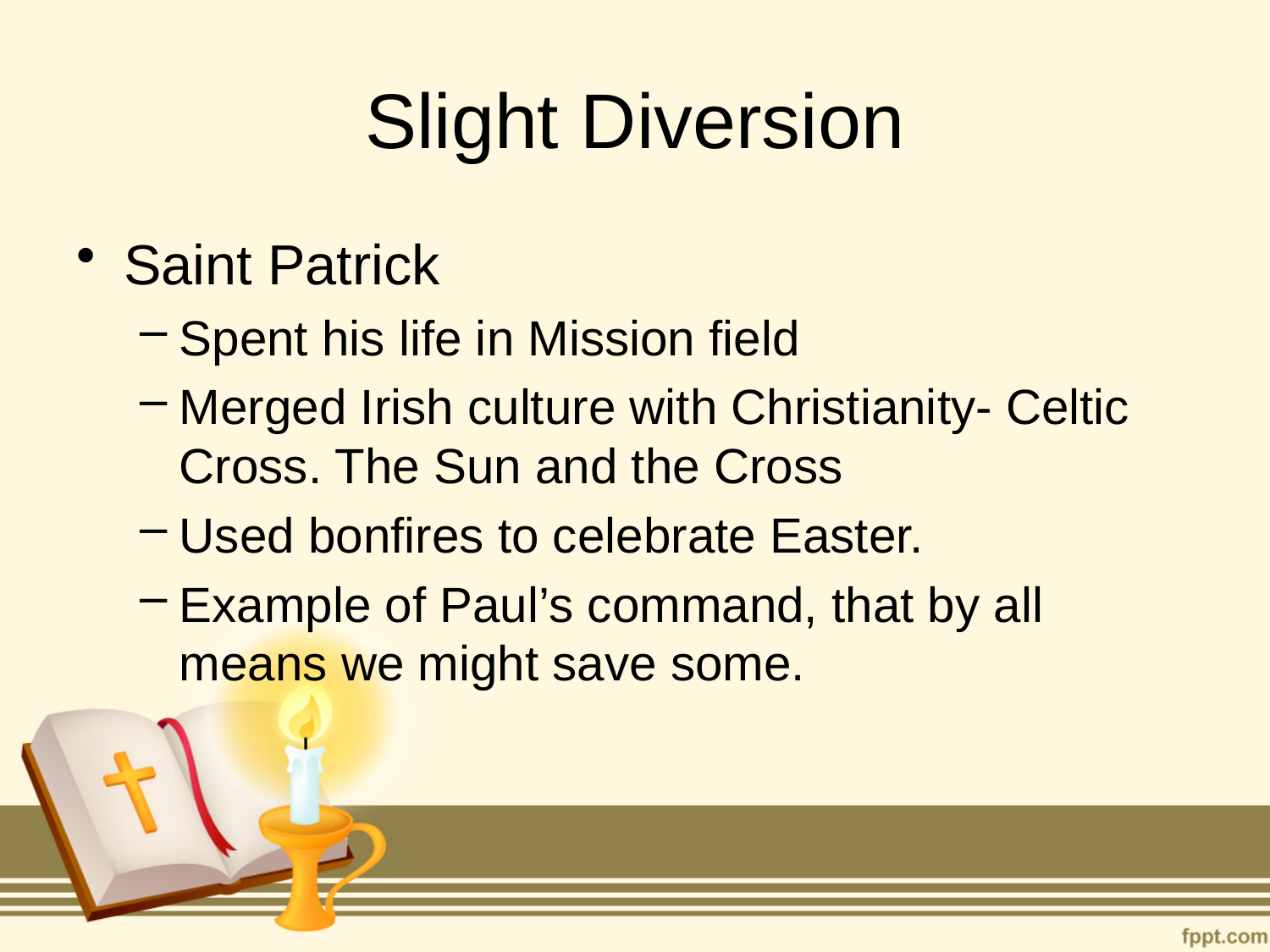

# Slight Diversion
Saint Patrick
Spent his life in Mission field
Merged Irish culture with Christianity- Celtic Cross. The Sun and the Cross
Used bonfires to celebrate Easter.
Example of Paul’s command, that by all means we might save some.